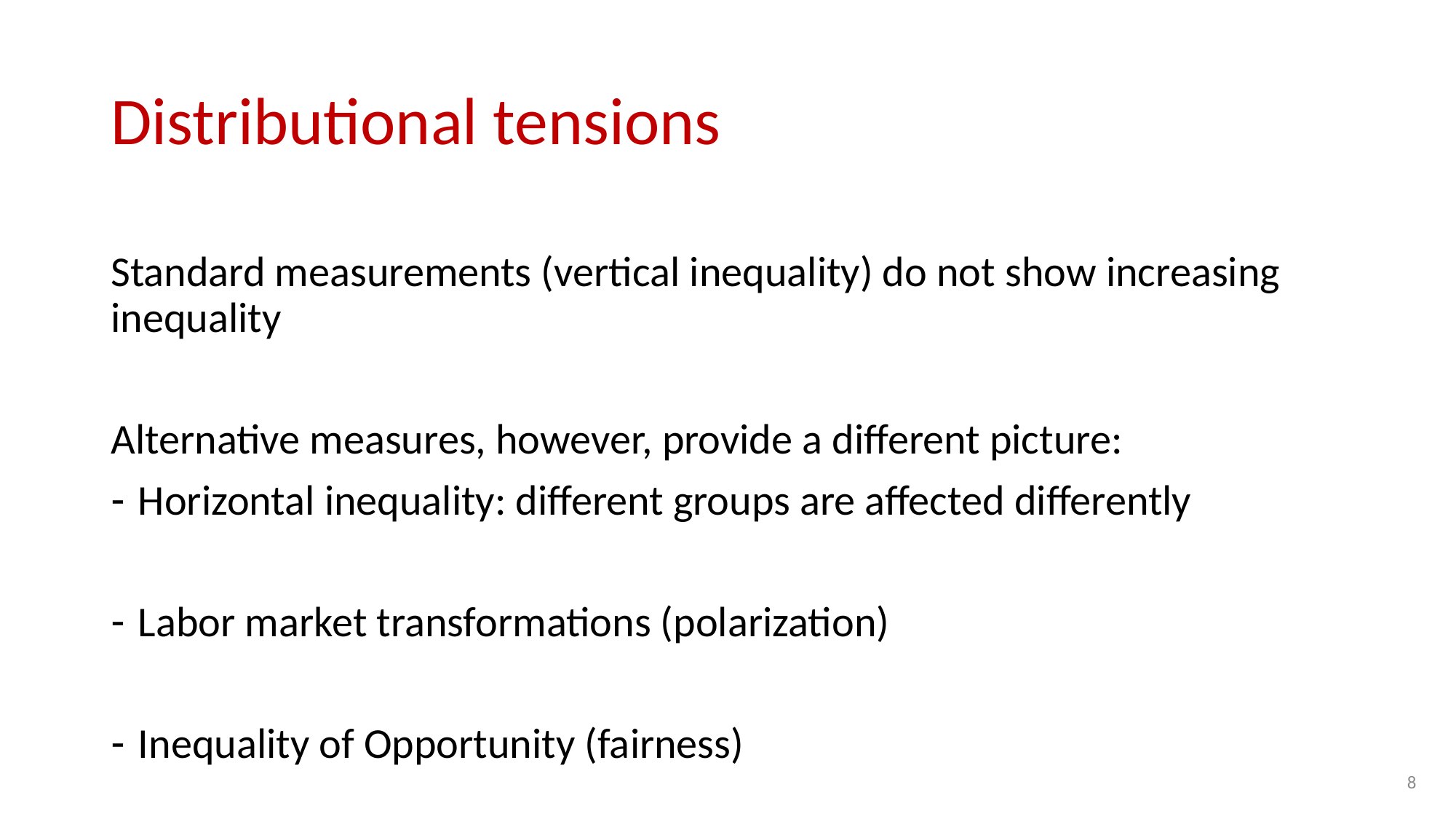

# Distributional tensions
Standard measurements (vertical inequality) do not show increasing inequality

Alternative measures, however, provide a different picture:
Horizontal inequality: different groups are affected differently

Labor market transformations (polarization)

Inequality of Opportunity (fairness)
8